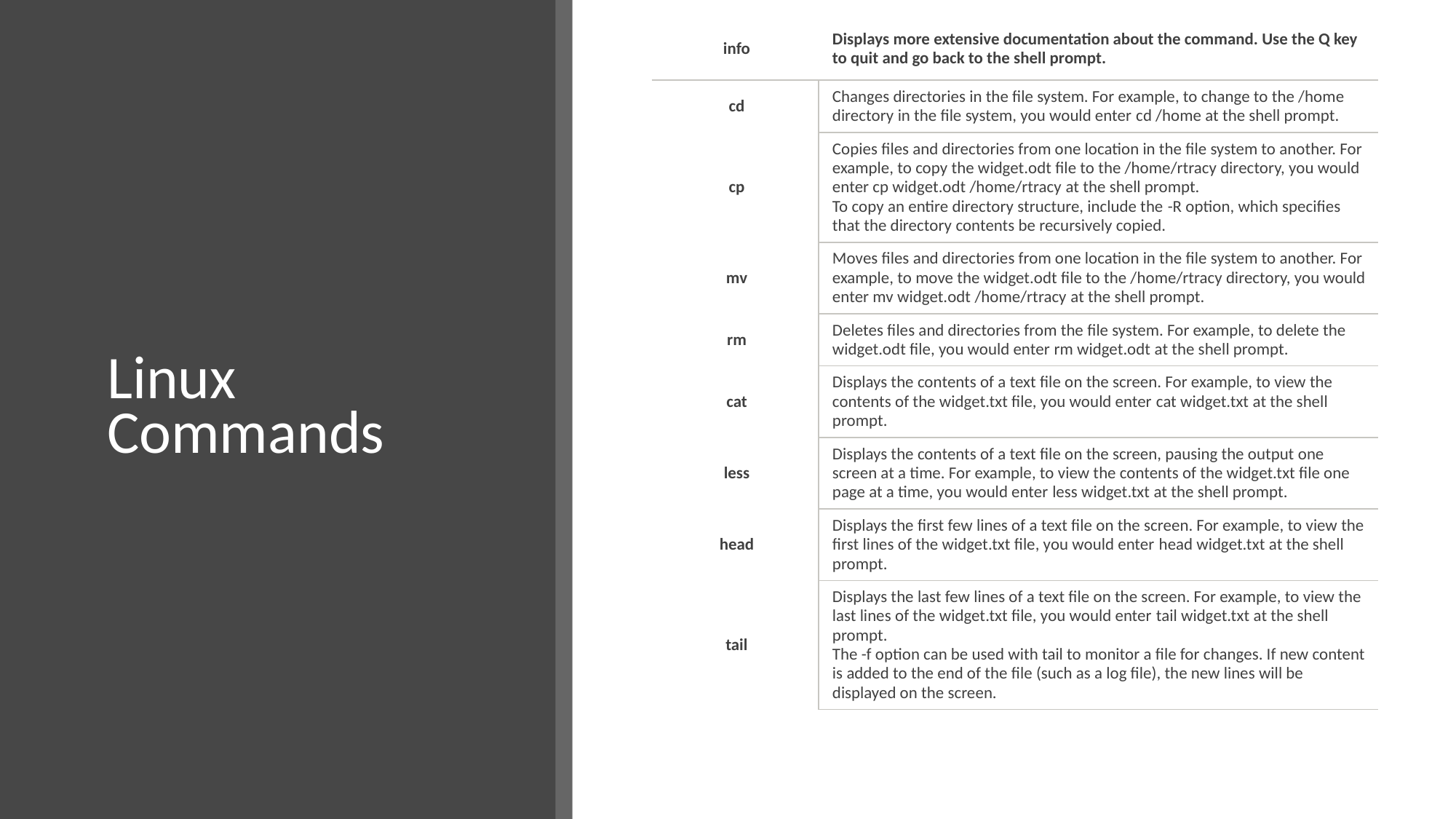

| info | Displays more extensive documentation about the command. Use the Q key to quit and go back to the shell prompt. |
| --- | --- |
| cd | Changes directories in the file system. For example, to change to the /home directory in the file system, you would enter cd /home at the shell prompt. |
| cp | Copies files and directories from one location in the file system to another. For example, to copy the widget.odt file to the /home/rtracy directory, you would enter cp widget.odt /home/rtracy at the shell prompt. To copy an entire directory structure, include the -R option, which specifies that the directory contents be recursively copied. |
| mv | Moves files and directories from one location in the file system to another. For example, to move the widget.odt file to the /home/rtracy directory, you would enter mv widget.odt /home/rtracy at the shell prompt. |
| rm | Deletes files and directories from the file system. For example, to delete the widget.odt file, you would enter rm widget.odt at the shell prompt. |
| cat | Displays the contents of a text file on the screen. For example, to view the contents of the widget.txt file, you would enter cat widget.txt at the shell prompt. |
| less | Displays the contents of a text file on the screen, pausing the output one screen at a time. For example, to view the contents of the widget.txt file one page at a time, you would enter less widget.txt at the shell prompt. |
| head | Displays the first few lines of a text file on the screen. For example, to view the first lines of the widget.txt file, you would enter head widget.txt at the shell prompt. |
| tail | Displays the last few lines of a text file on the screen. For example, to view the last lines of the widget.txt file, you would enter tail widget.txt at the shell prompt. The -f option can be used with tail to monitor a file for changes. If new content is added to the end of the file (such as a log file), the new lines will be displayed on the screen. |
Linux Commands